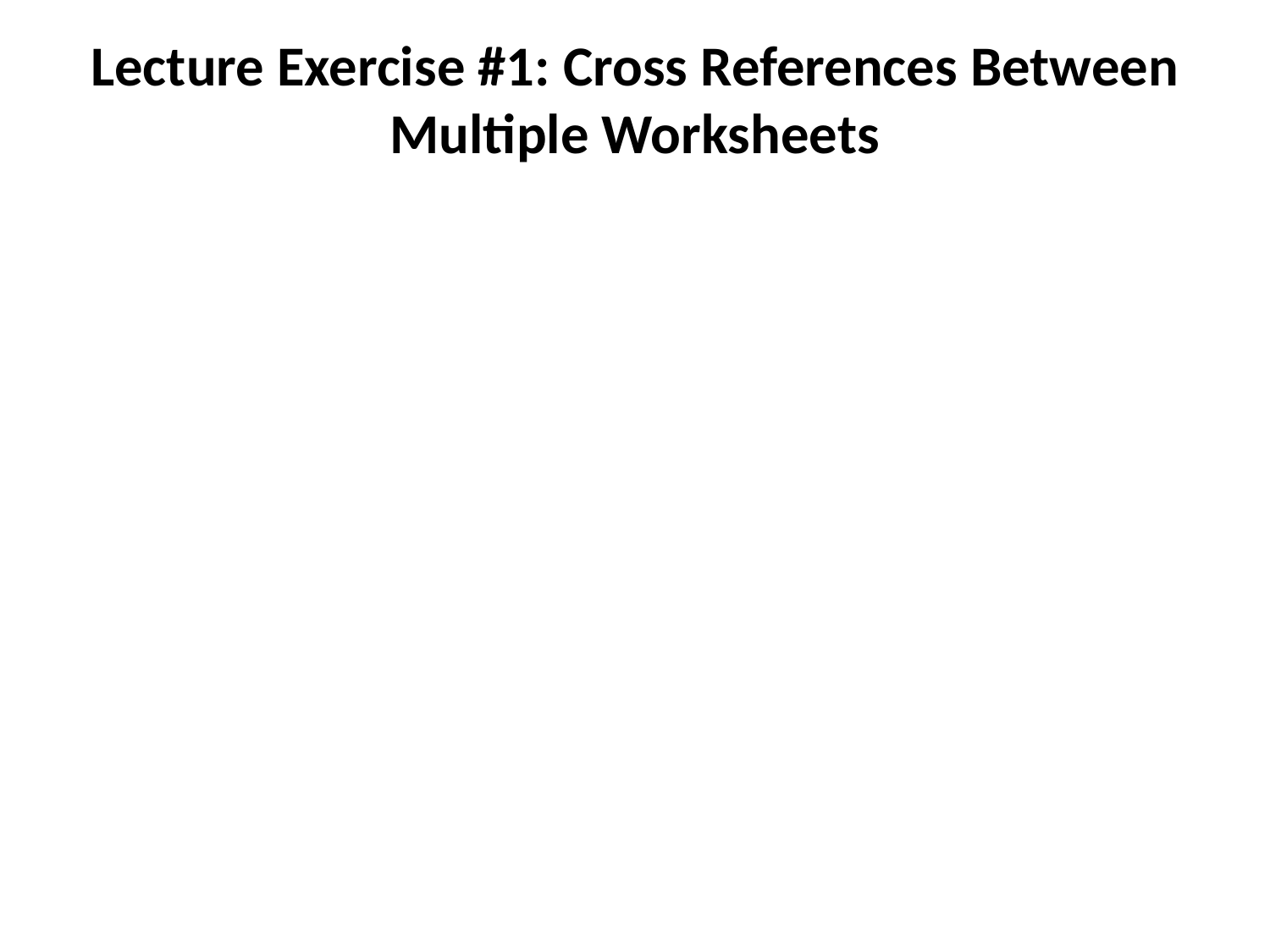

# Lecture Exercise #1: Cross References Between Multiple Worksheets